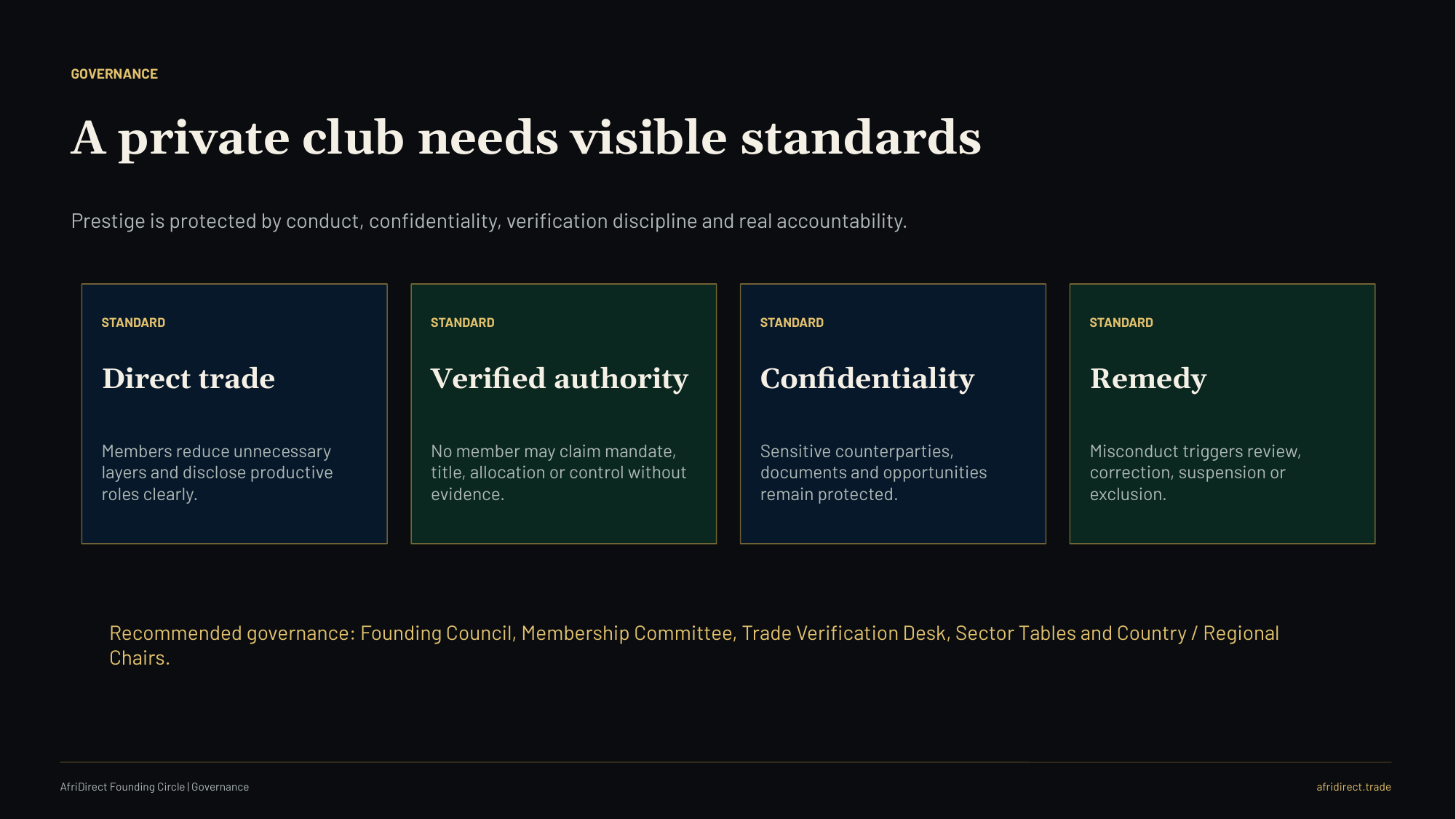

GOVERNANCE
A private club needs visible standards
Prestige is protected by conduct, confidentiality, verification discipline and real accountability.

STANDARD
STANDARD
STANDARD
STANDARD
Direct trade
Verified authority
Confidentiality
Remedy
Members reduce unnecessary layers and disclose productive roles clearly.
No member may claim mandate, title, allocation or control without evidence.
Sensitive counterparties, documents and opportunities remain protected.
Misconduct triggers review, correction, suspension or exclusion.
Recommended governance: Founding Council, Membership Committee, Trade Verification Desk, Sector Tables and Country / Regional Chairs.

AfriDirect Founding Circle | Governance
afridirect.trade